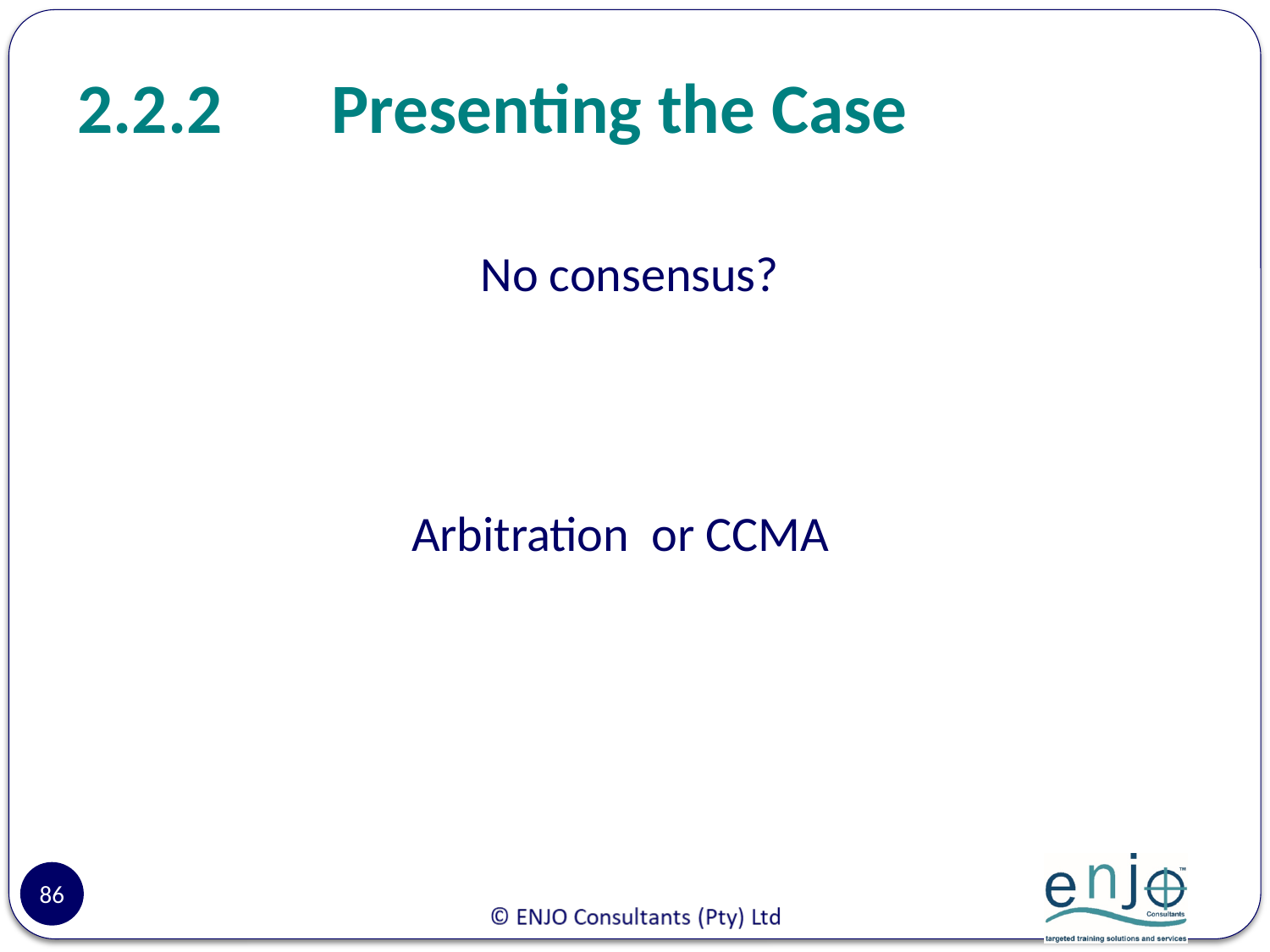

# 2.2.2	Presenting the Case
No consensus?
Arbitration  or CCMA
86